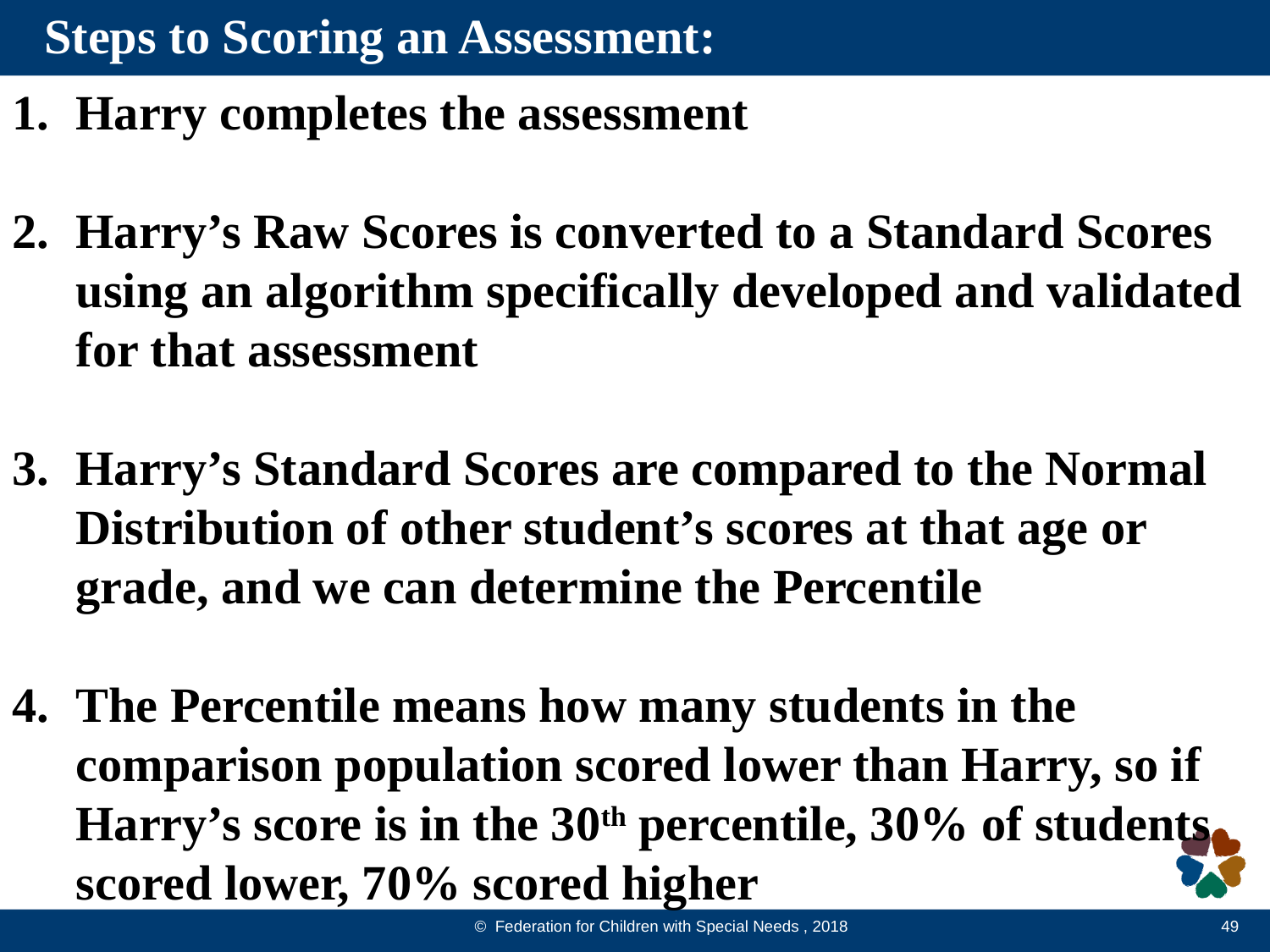

Steps to Scoring an Assessment:
Harry completes the assessment

Harry’s Raw Scores is converted to a Standard Scores using an algorithm specifically developed and validated for that assessment

Harry’s Standard Scores are compared to the Normal Distribution of other student’s scores at that age or grade, and we can determine the Percentile

The Percentile means how many students in the comparison population scored lower than Harry, so if Harry’s score is in the 30th percentile, 30% of students scored lower, 70% scored higher

Average response from non-statisticians: